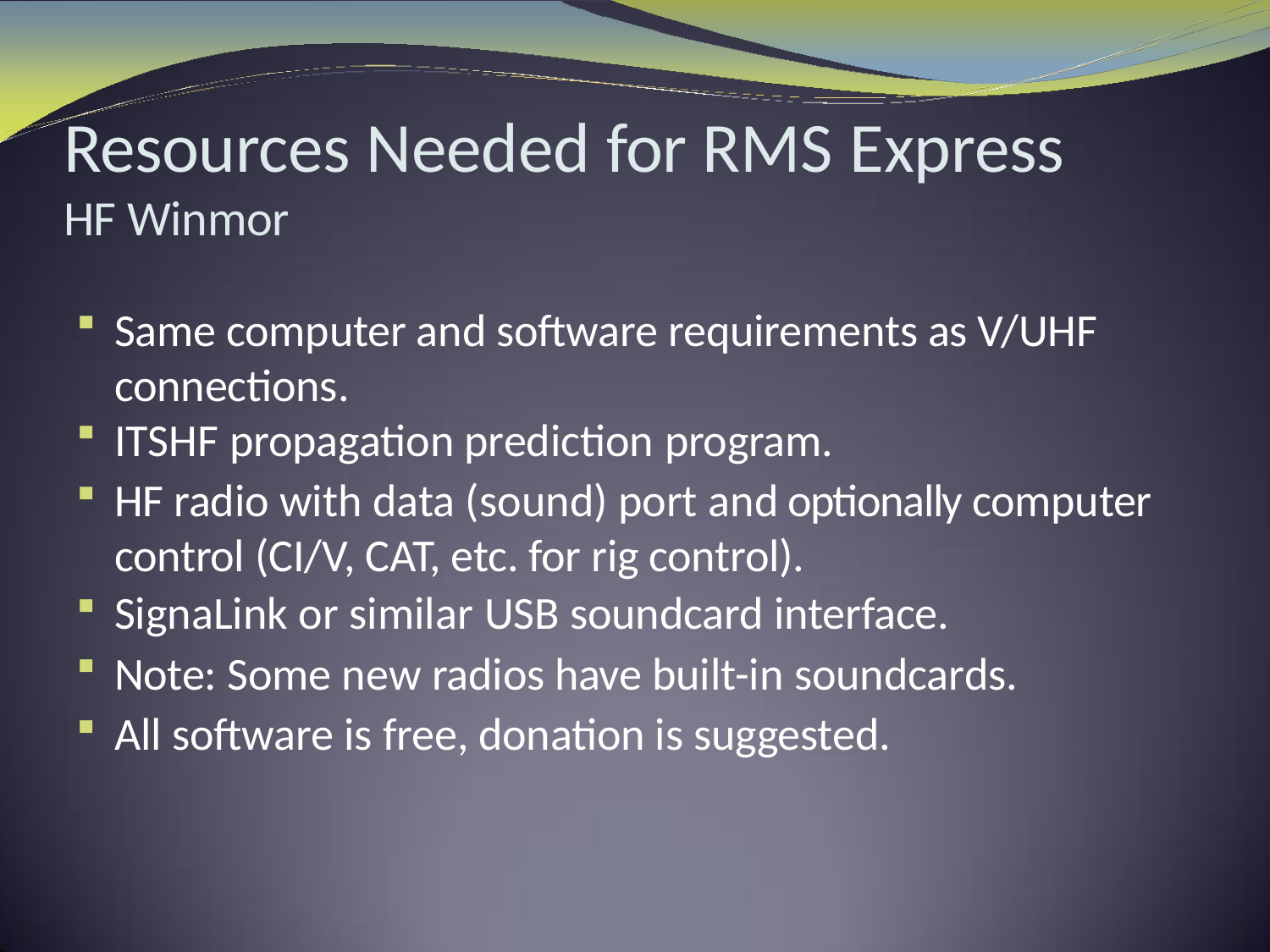

# Resources Needed for RMS Express HF Winmor
Same computer and software requirements as V/UHF  connections.
ITSHF propagation prediction program.
HF radio with data (sound) port and optionally computer control (CI/V, CAT, etc. for rig control).
SignaLink or similar USB soundcard interface.
Note: Some new radios have built-in soundcards.
All software is free, donation is suggested.